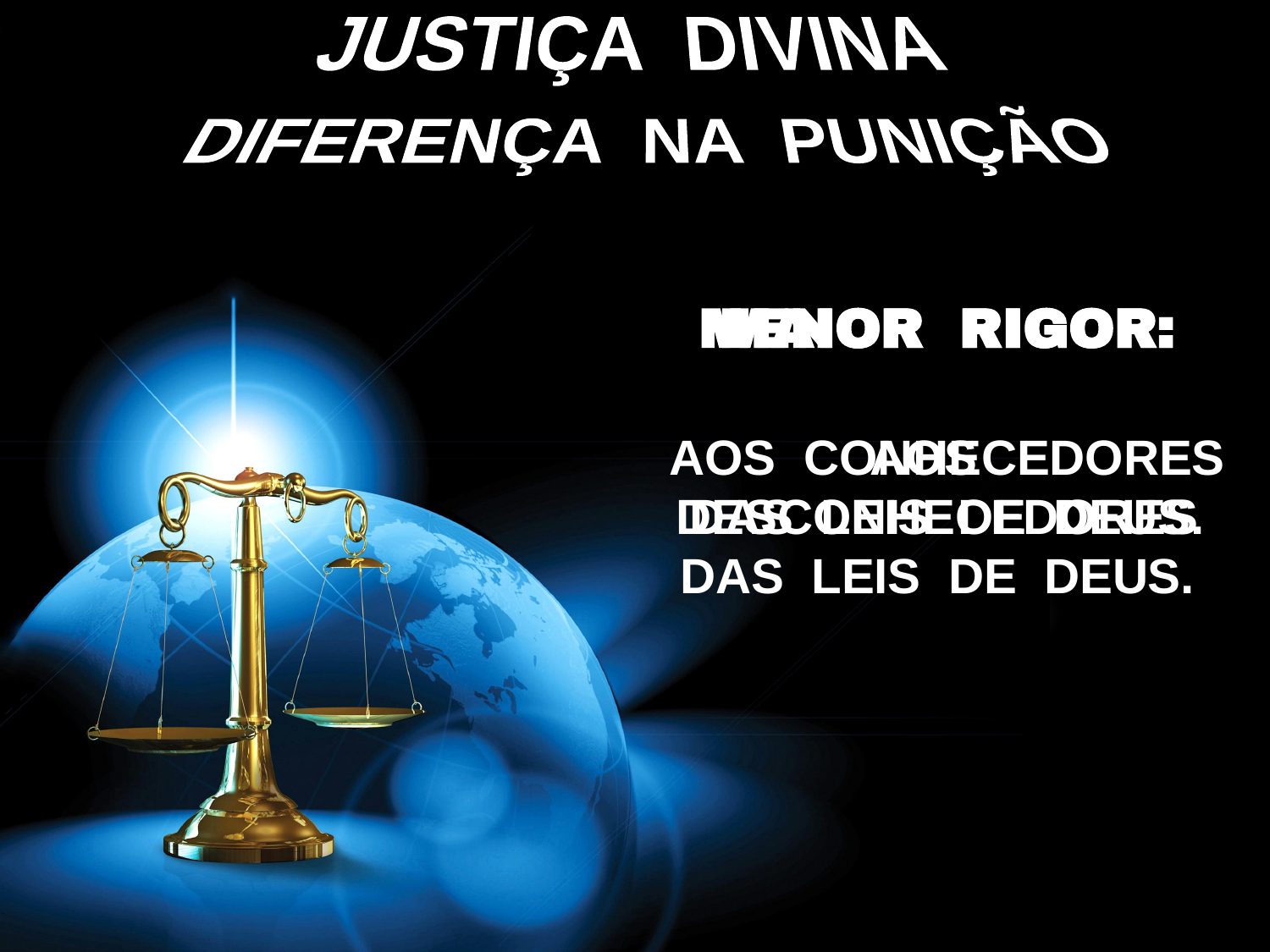

JUSTIÇA  DIVINA
DIFERENÇA  NA  PUNIÇÃO
MENOR  RIGOR:

AOS
DESCONHECEDORES
DAS  LEIS  DE  DEUS.
MAIOR  RIGOR:

AOS  CONHECEDORES
DAS  LEIS  DE  DEUS.